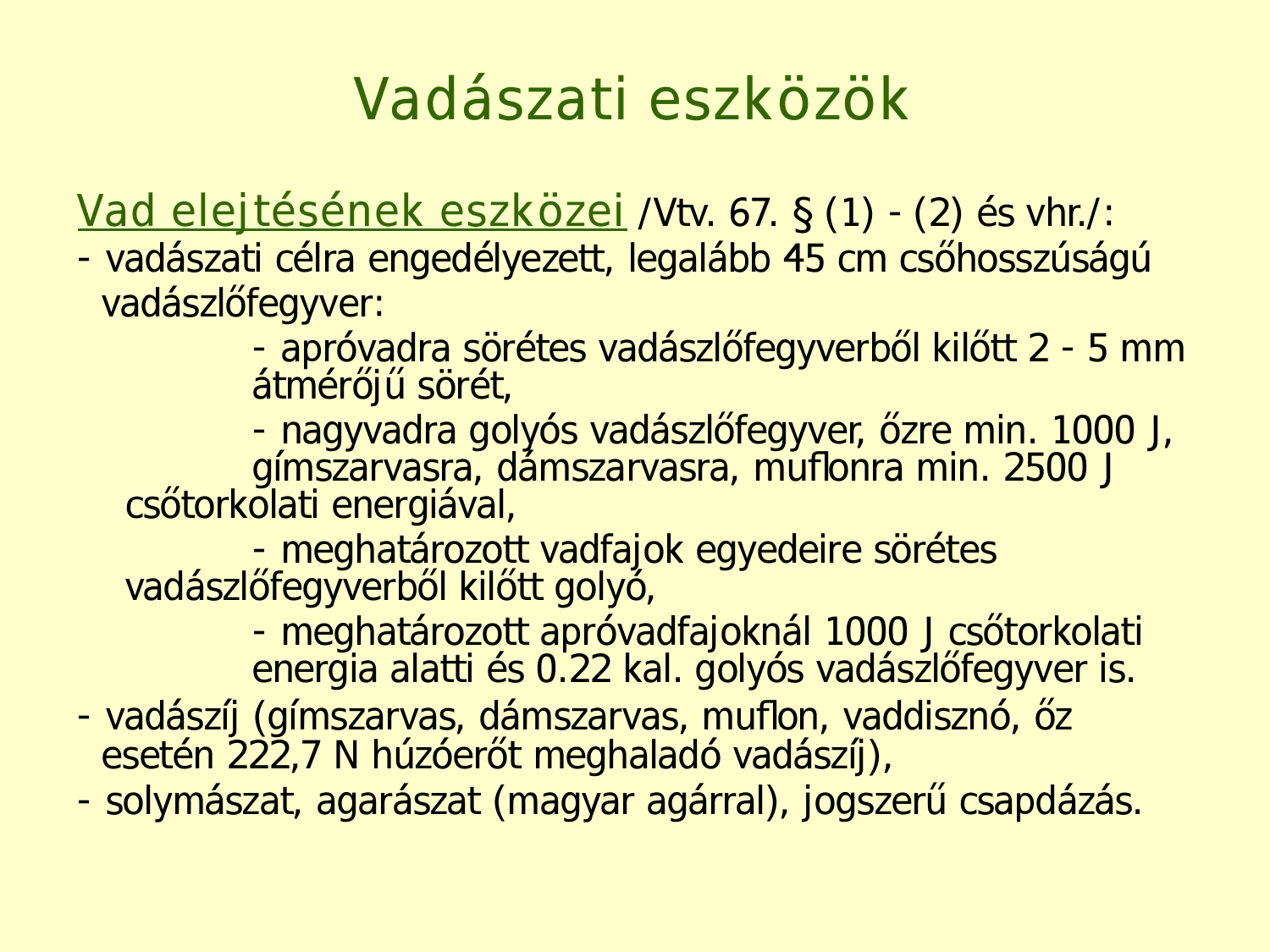

# Vadászati eszközök
Vad elejtésének eszközei /Vtv. 67. § (1) - (2) és vhr./:
- vadászati célra engedélyezett, legalább 45 cm csőhosszúságú
  vadászlőfegyver:
		- apróvadra sörétes vadászlőfegyverből kilőtt 2 - 5 mm 	átmérőjű sörét,
		- nagyvadra golyós vadászlőfegyver, őzre min. 1000 J, 	gímszarvasra, dámszarvasra, muflonra min. 2500 J 	csőtorkolati energiával,
		- meghatározott vadfajok egyedeire sörétes 	vadászlőfegyverből kilőtt golyó,
		- meghatározott apróvadfajoknál 1000 J csőtorkolati 	energia alatti és 0.22 kal. golyós vadászlőfegyver is.
- vadászíj (gímszarvas, dámszarvas, muflon, vaddisznó, őz    esetén 222,7 N húzóerőt meghaladó vadászíj),
- solymászat, agarászat (magyar agárral), jogszerű csapdázás.